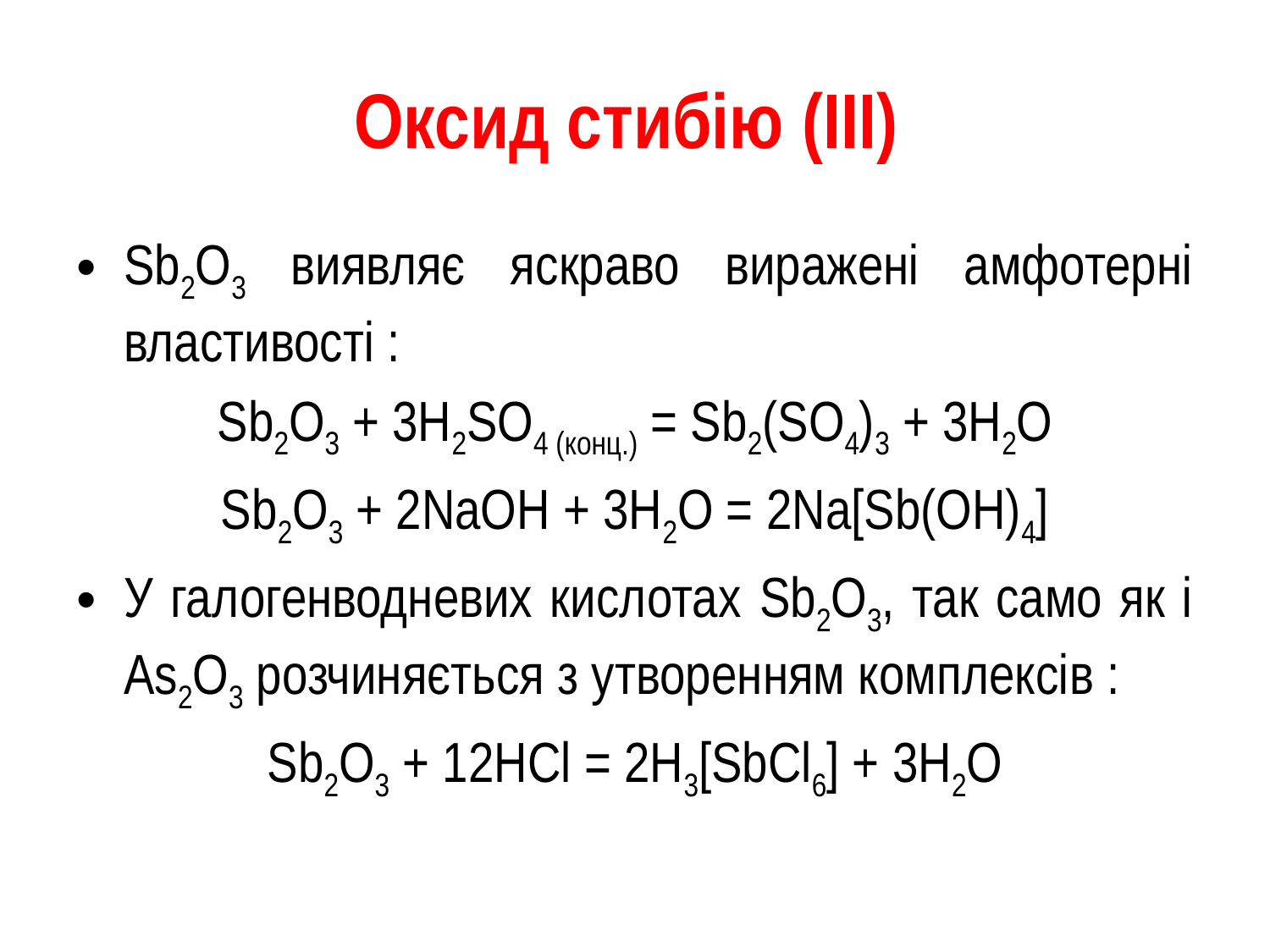

# Оксид стибію (III)
Sb2O3 виявляє яскраво виражені амфотерні властивості :
Sb2O3 + 3H2SO4 (конц.) = Sb2(SO4)3 + 3H2O
Sb2O3 + 2NaOH + 3H2O = 2Na[Sb(OH)4]
У галогенводневих кислотах Sb2O3, так само як і As2O3 розчиняється з утворенням комплексів :
Sb2O3 + 12HCl = 2H3[SbCl6] + 3H2O